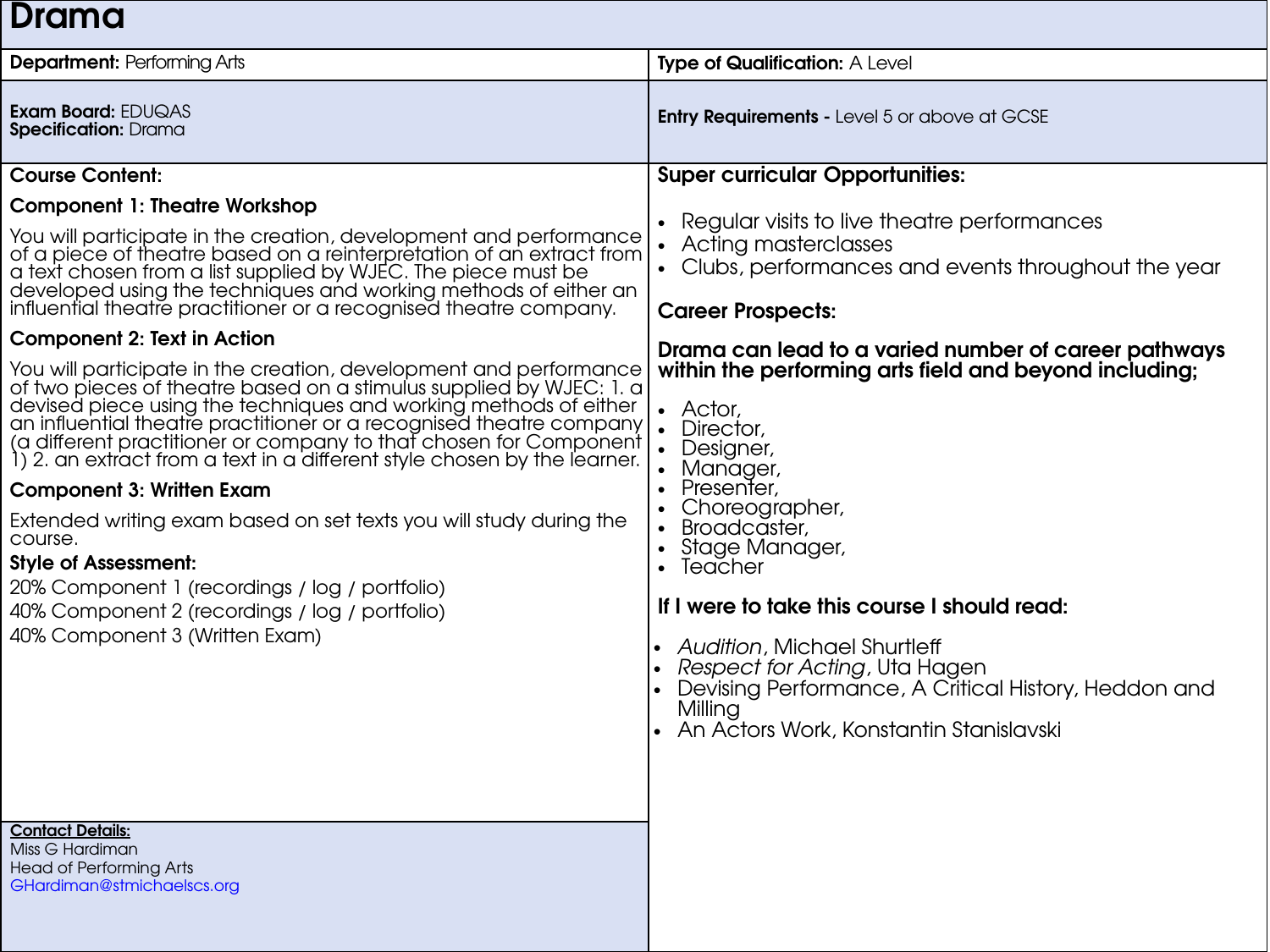

| Drama |  |
| --- | --- |
| Department: Performing Arts | Type of Qualification: A Level |
| Exam Board: EDUQAS Specification: Drama | Entry Requirements - Level 5 or above at GCSE |
| Course Content: Component 1: Theatre Workshop You will participate in the creation, development and performance of a piece of theatre based on a reinterpretation of an extract from a text chosen from a list supplied by WJEC. The piece must be developed using the techniques and working methods of either an influential theatre practitioner or a recognised theatre company.  Component 2: Text in Action You will participate in the creation, development and performance of two pieces of theatre based on a stimulus supplied by WJEC: 1. a devised piece using the techniques and working methods of either an influential theatre practitioner or a recognised theatre company (a different practitioner or company to that chosen for Component 1) 2. an extract from a text in a different style chosen by the learner. Component 3: Written Exam Extended writing exam based on set texts you will study during the course. Style of Assessment: 20% Component 1 (recordings / log / portfolio) 40% Component 2 (recordings / log / portfolio) 40% Component 3 (Written Exam) | Super curricular Opportunities: Regular visits to live theatre performances Acting masterclasses Clubs, performances and events throughout the year  Career Prospects: Drama can lead to a varied number of career pathways within the performing arts field and beyond including; Actor, Director, Designer, Manager, Presenter, Choreographer, Broadcaster, Stage Manager, Teacher If I were to take this course I should read: Audition, Michael Shurtleff Respect for Acting, Uta Hagen Devising Performance, A Critical History, Heddon and Milling An Actors Work, Konstantin Stanislavski |
| Contact Details: Miss G Hardiman Head of Performing Arts GHardiman@stmichaelscs.org |  |